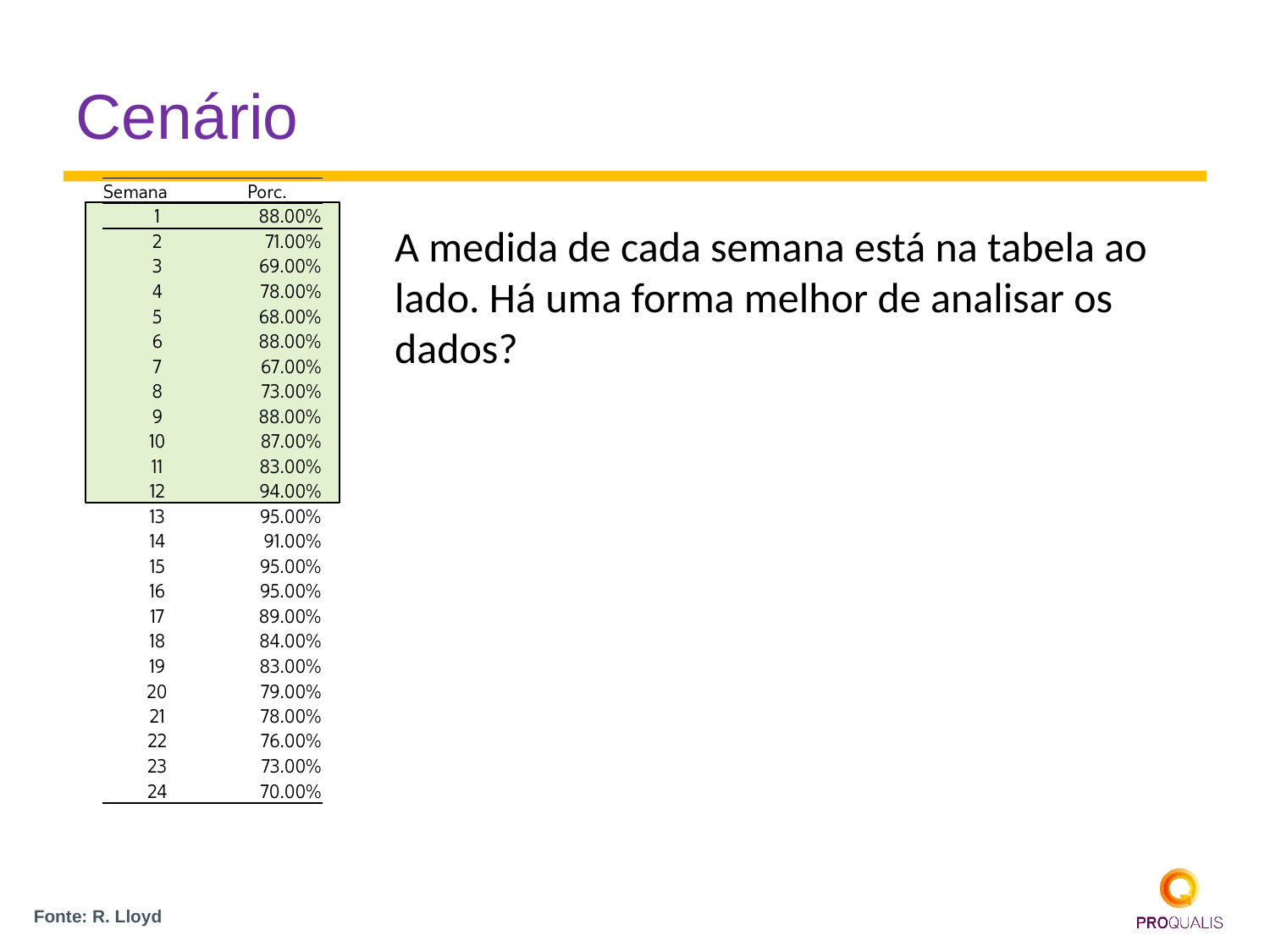

# Cenário
| Semana | Porc. |
| --- | --- |
| 1 | 88.00% |
| 2 | 71.00% |
| 3 | 69.00% |
| 4 | 78.00% |
| 5 | 68.00% |
| 6 | 88.00% |
| 7 | 67.00% |
| 8 | 73.00% |
| 9 | 88.00% |
| 10 | 87.00% |
| 11 | 83.00% |
| 12 | 94.00% |
| 13 | 95.00% |
| 14 | 91.00% |
| 15 | 95.00% |
| 16 | 95.00% |
| 17 | 89.00% |
| 18 | 84.00% |
| 19 | 83.00% |
| 20 | 79.00% |
| 21 | 78.00% |
| 22 | 76.00% |
| 23 | 73.00% |
| 24 | 70.00% |

A medida de cada semana está na tabela ao lado. Há uma forma melhor de analisar os dados?
Fonte: R. Lloyd